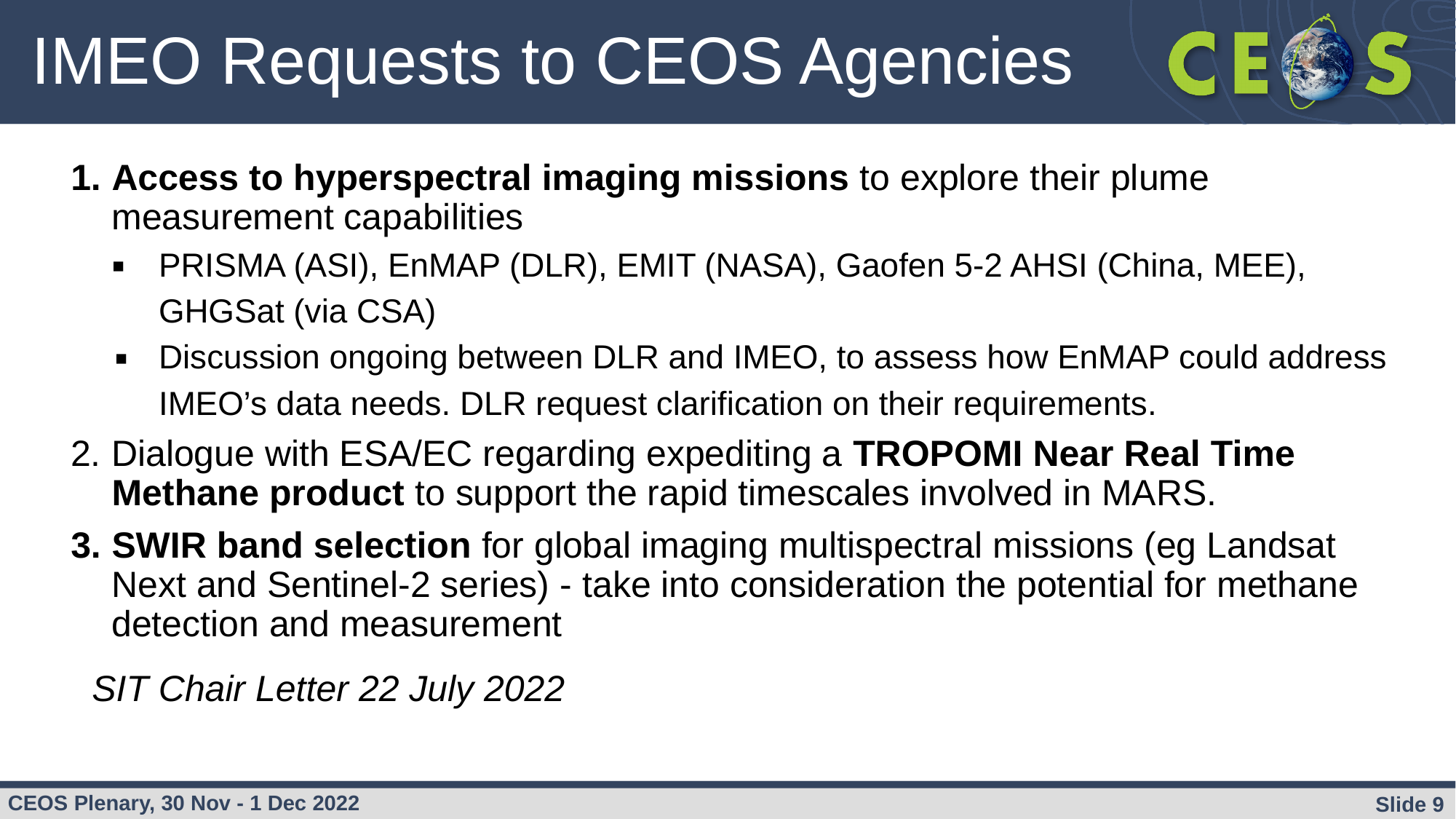

# IMEO Requests to CEOS Agencies
Access to hyperspectral imaging missions to explore their plume measurement capabilities
PRISMA (ASI), EnMAP (DLR), EMIT (NASA), Gaofen 5-2 AHSI (China, MEE), GHGSat (via CSA)
Discussion ongoing between DLR and IMEO, to assess how EnMAP could address IMEO’s data needs. DLR request clarification on their requirements.

Dialogue with ESA/EC regarding expediting a TROPOMI Near Real Time Methane product to support the rapid timescales involved in MARS.

SWIR band selection for global imaging multispectral missions (eg Landsat Next and Sentinel-2 series) - take into consideration the potential for methane detection and measurement

SIT Chair Letter 22 July 2022